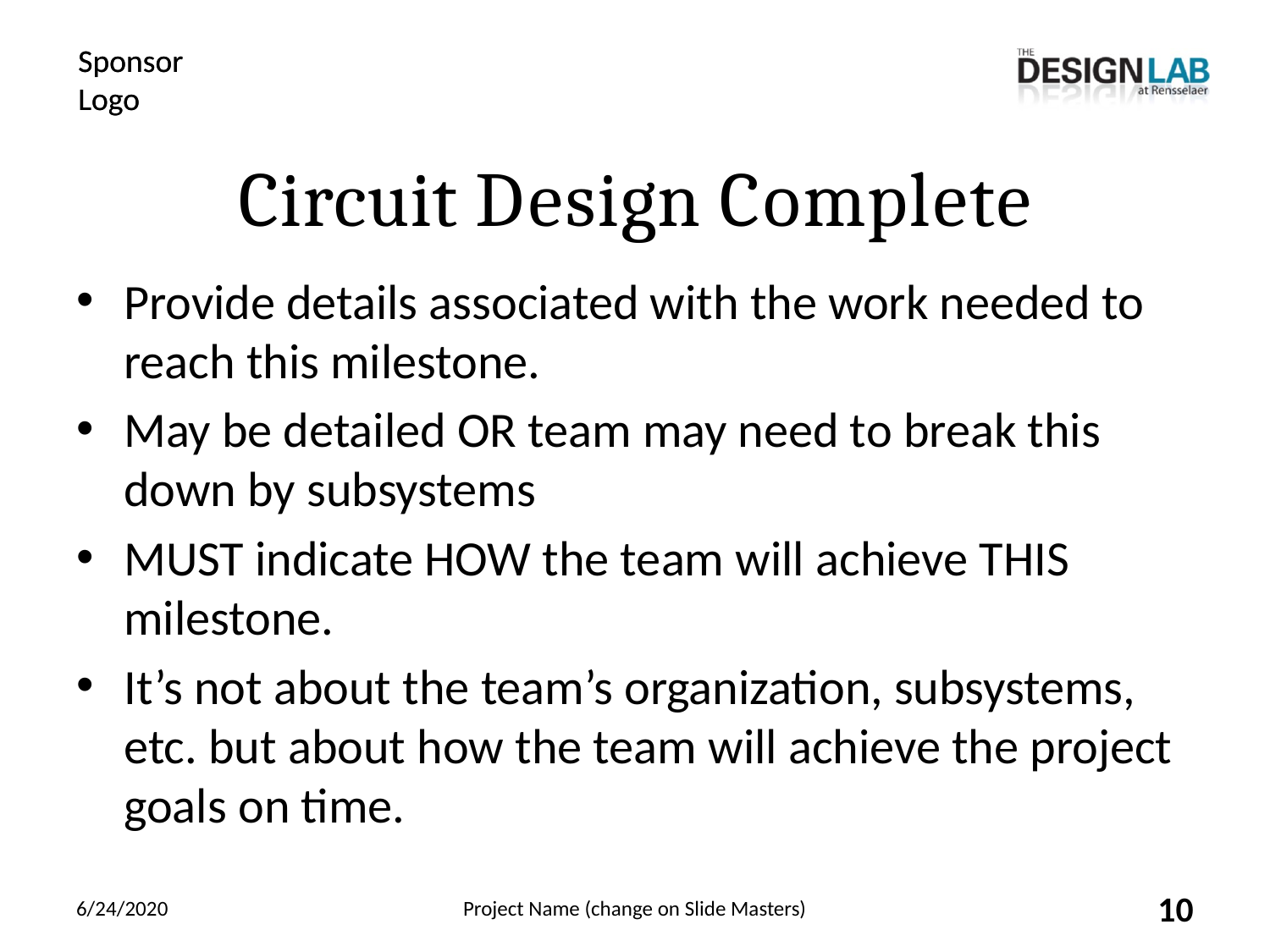

# Circuit Design Complete
Provide details associated with the work needed to reach this milestone.
May be detailed OR team may need to break this down by subsystems
MUST indicate HOW the team will achieve THIS milestone.
It’s not about the team’s organization, subsystems, etc. but about how the team will achieve the project goals on time.
6/24/2020
Project Name (change on Slide Masters)
10